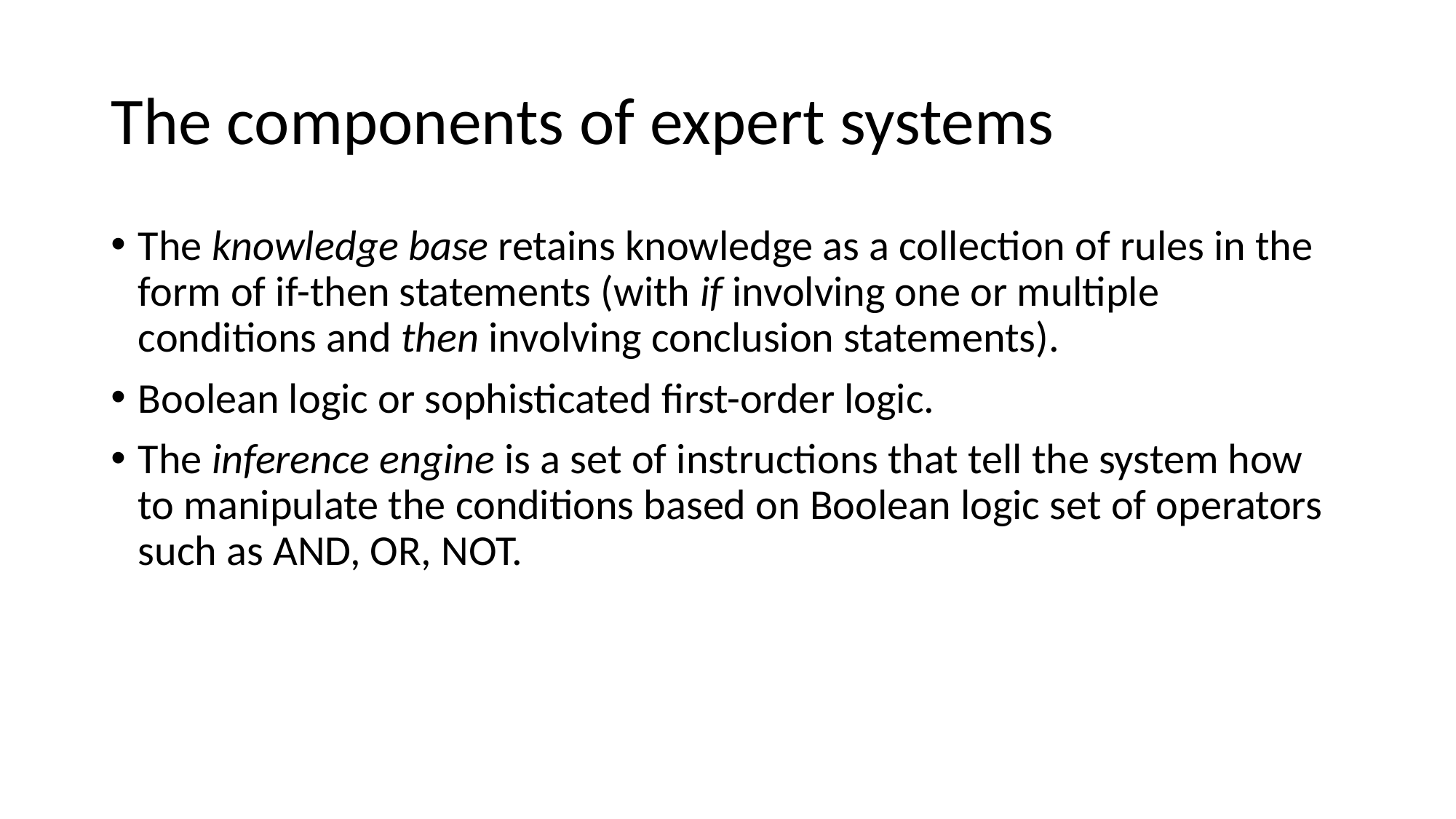

# The components of expert systems
The knowledge base retains knowledge as a collection of rules in the form of if-then statements (with if involving one or multiple conditions and then involving conclusion statements).
Boolean logic or sophisticated first-order logic.
The inference engine is a set of instructions that tell the system how to manipulate the conditions based on Boolean logic set of operators such as AND, OR, NOT.